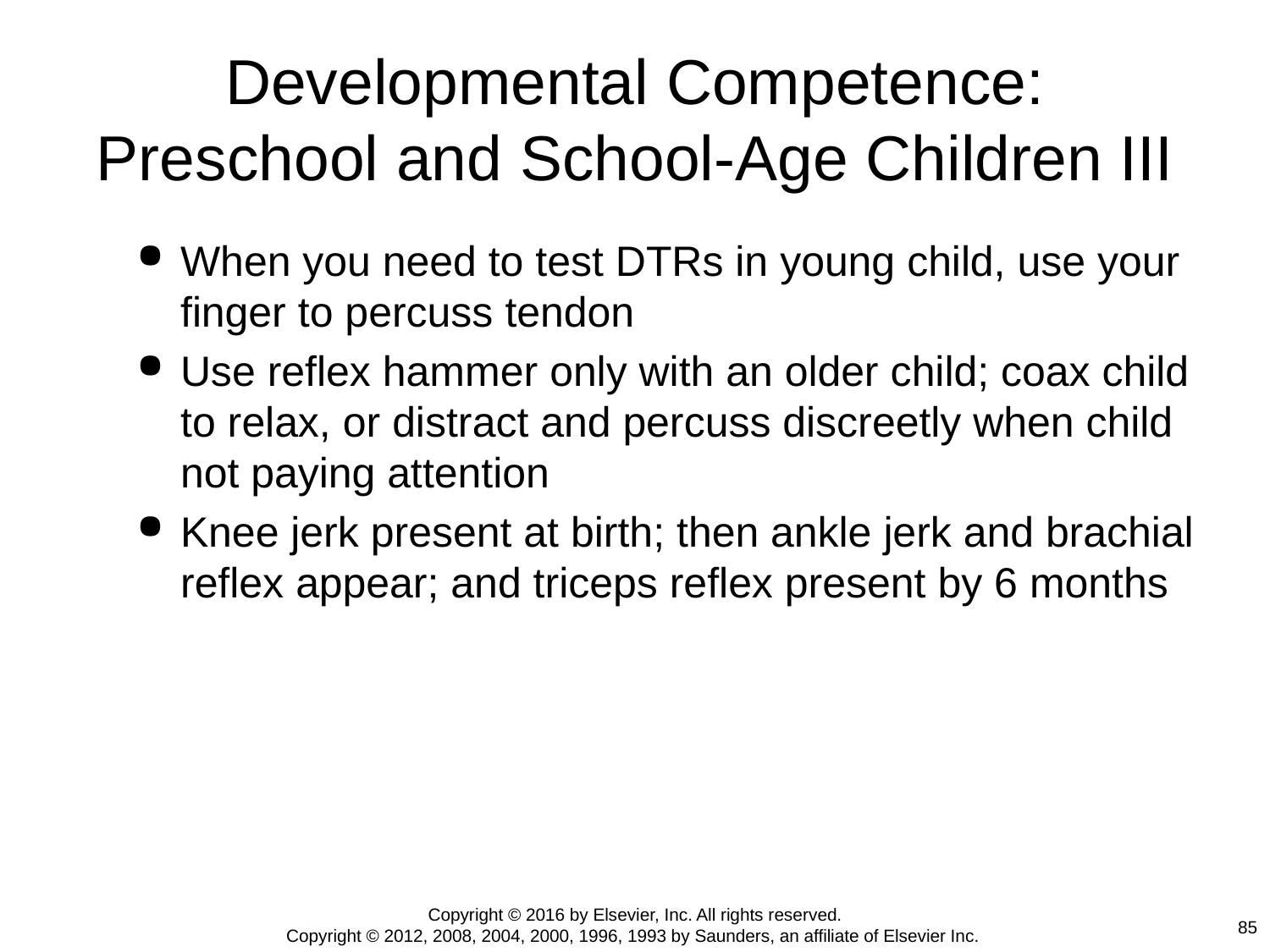

# Developmental Competence: Preschool and School-Age Children III
When you need to test DTRs in young child, use your finger to percuss tendon
Use reflex hammer only with an older child; coax child to relax, or distract and percuss discreetly when child not paying attention
Knee jerk present at birth; then ankle jerk and brachial reflex appear; and triceps reflex present by 6 months
Copyright © 2016 by Elsevier, Inc. All rights reserved.
Copyright © 2012, 2008, 2004, 2000, 1996, 1993 by Saunders, an affiliate of Elsevier Inc.
85